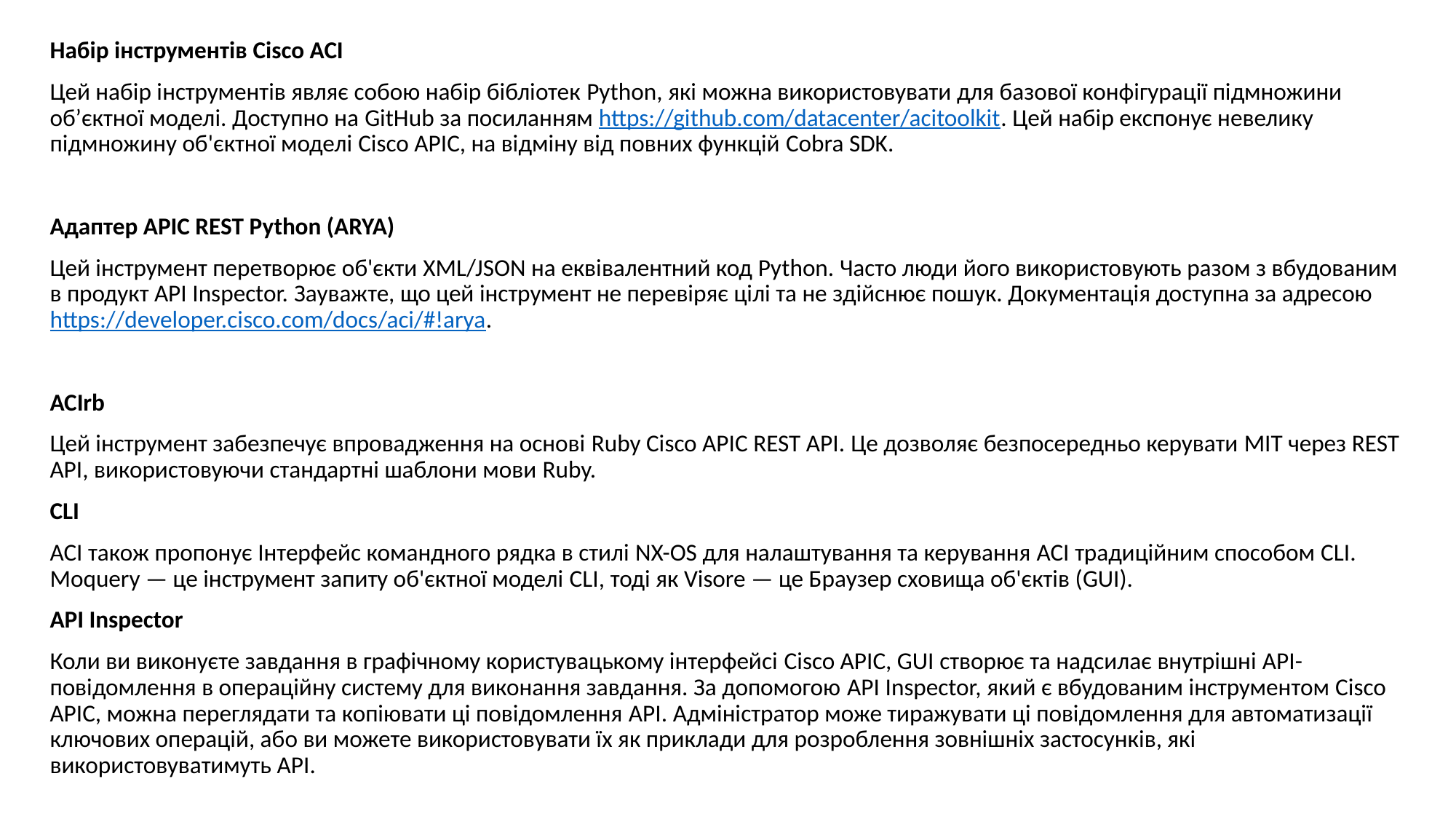

Набір інструментів Cisco ACI
Цей набір інструментів являє собою набір бібліотек Python, які можна використовувати для базової конфігурації підмножини об’єктної моделі. Доступно на GitHub за посиланням ​https://github.com/datacenter/acitoolkit. Цей набір експонує невелику підмножину об'єктної моделі Cisco APIC, на відміну від повних функцій Cobra SDK.

Адаптер APIC REST Python (ARYA)
Цей інструмент перетворює об'єкти XML/JSON на еквівалентний код Python. Часто люди його використовують разом з вбудованим в продукт API Inspector. Зауважте, що цей інструмент не перевіряє цілі та не здійснює пошук. Документація доступна за адресою ​https://developer.cisco.com/docs/aci/#!arya.

ACIrb
Цей інструмент забезпечує впровадження на основі Ruby Cisco APIC REST API. Це дозволяє безпосередньо керувати MIT через REST API, використовуючи стандартні шаблони мови Ruby.
CLI
ACI також пропонує Інтерфейс командного рядка в стилі NX-OS для налаштування та керування ACI традиційним способом CLI. Moquery — це інструмент запиту об'єктної моделі CLI, тоді як Visore — це Браузер сховища об'єктів (GUI).
API Inspector
Коли ви виконуєте завдання в графічному користувацькому інтерфейсі Cisco APIC, GUI створює та надсилає внутрішні API-повідомлення в операційну систему для виконання завдання. За допомогою API Inspector, який є вбудованим інструментом Cisco APIC, можна переглядати та копіювати ці повідомлення API. Адміністратор може тиражувати ці повідомлення для автоматизації ключових операцій, або ви можете використовувати їх як приклади для розроблення зовнішніх застосунків, які використовуватимуть API.